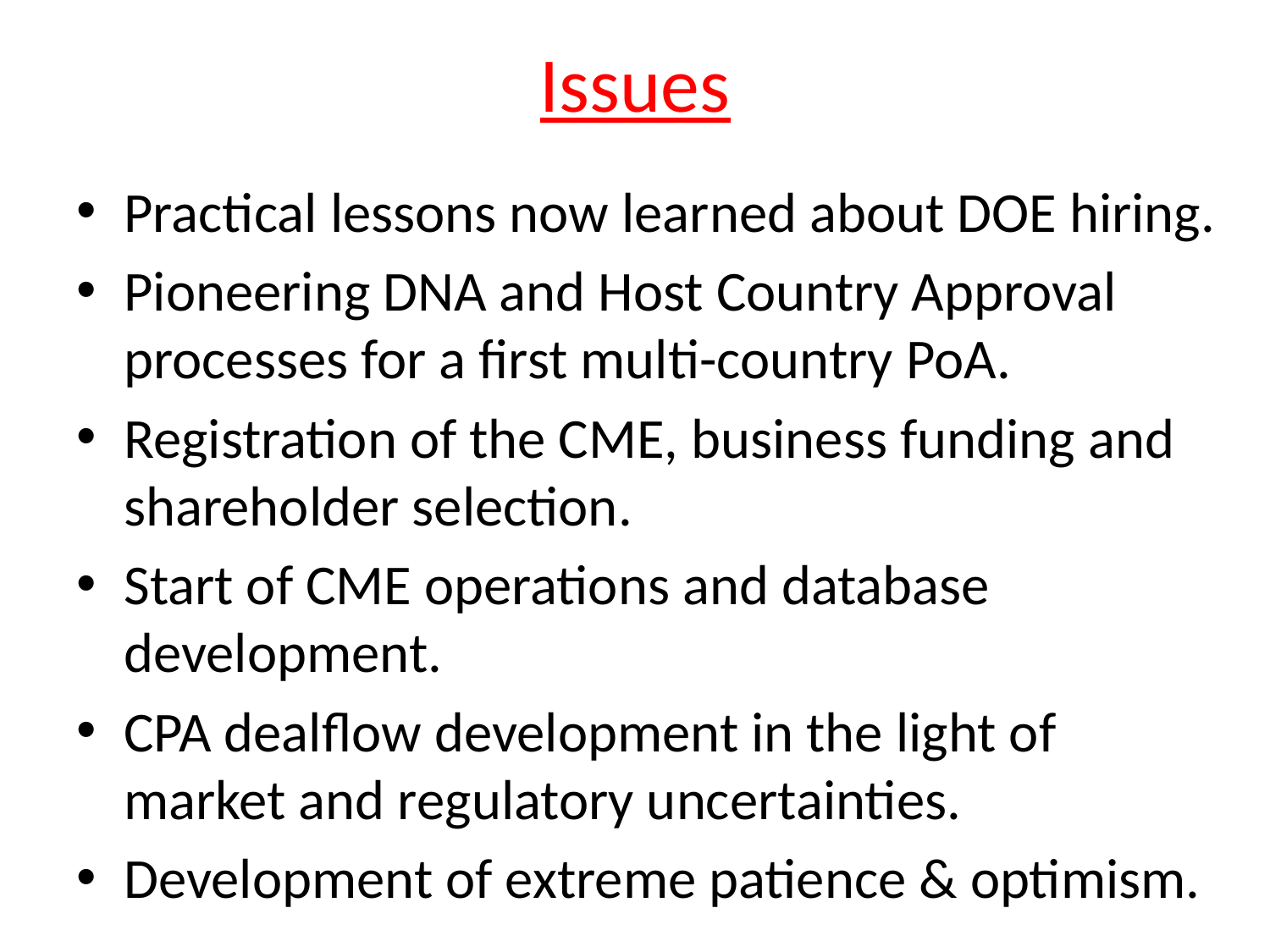

# Issues
Practical lessons now learned about DOE hiring.
Pioneering DNA and Host Country Approval processes for a first multi-country PoA.
Registration of the CME, business funding and shareholder selection.
Start of CME operations and database development.
CPA dealflow development in the light of market and regulatory uncertainties.
Development of extreme patience & optimism.